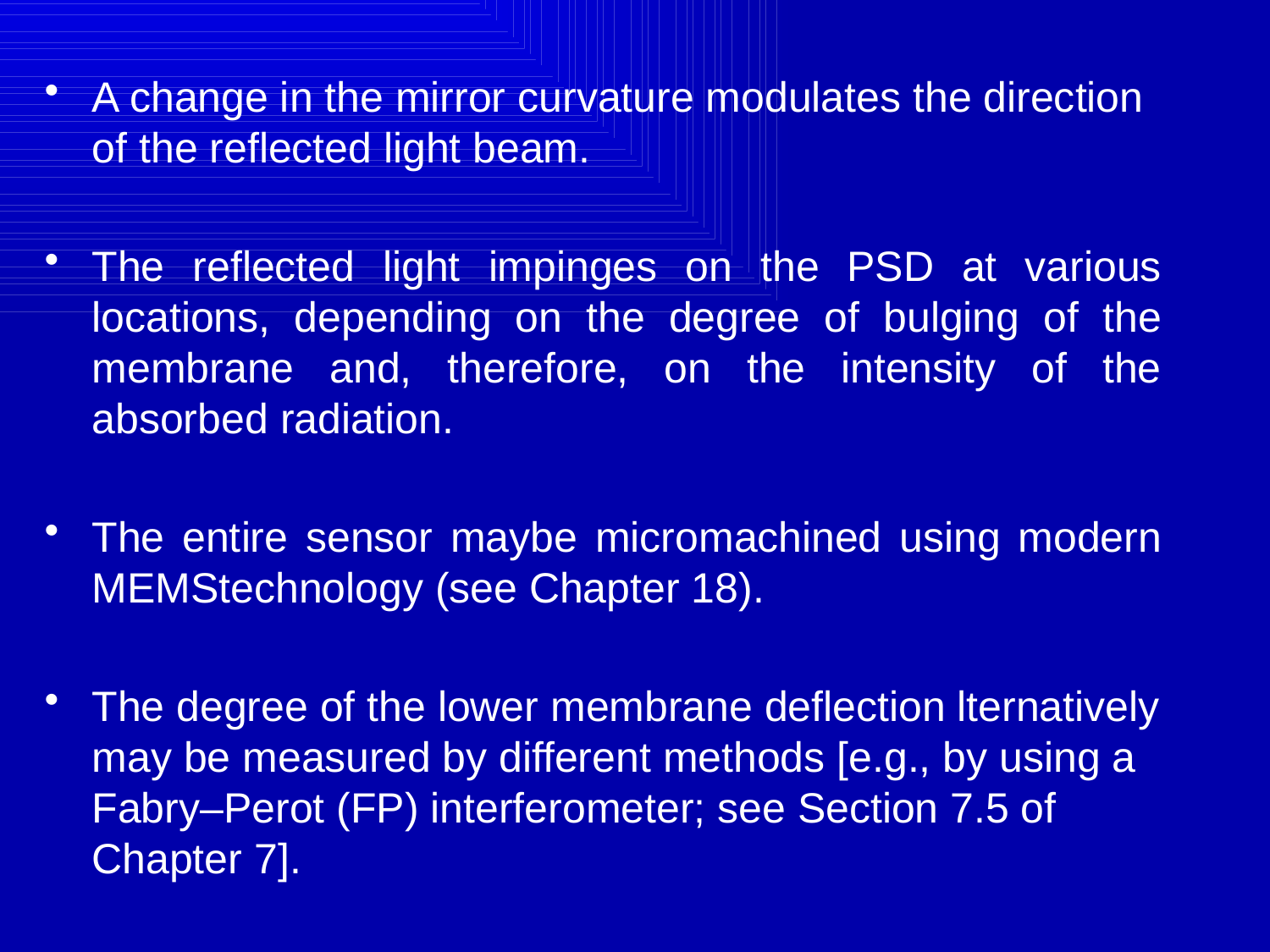

A change in the mirror curvature modulates the direction of the reflected light beam.

The reflected light impinges on the PSD at various locations, depending on the degree of bulging of the membrane and, therefore, on the intensity of the absorbed radiation.

The entire sensor maybe micromachined using modern MEMStechnology (see Chapter 18).

The degree of the lower membrane deflection lternatively may be measured by different methods [e.g., by using a Fabry–Perot (FP) interferometer; see Section 7.5 of Chapter 7].